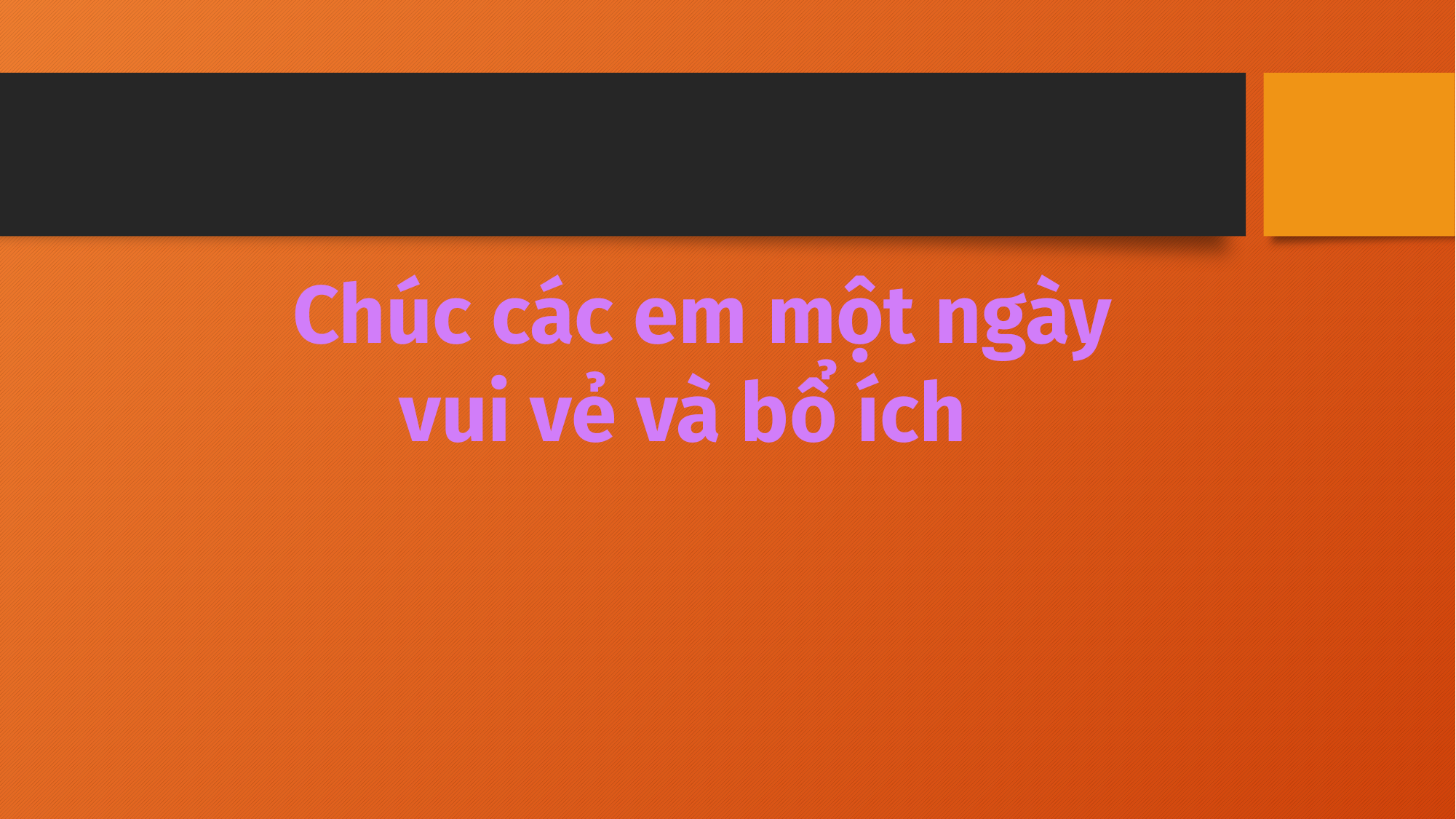

Chúc các em một ngày
vui vẻ và bổ ích